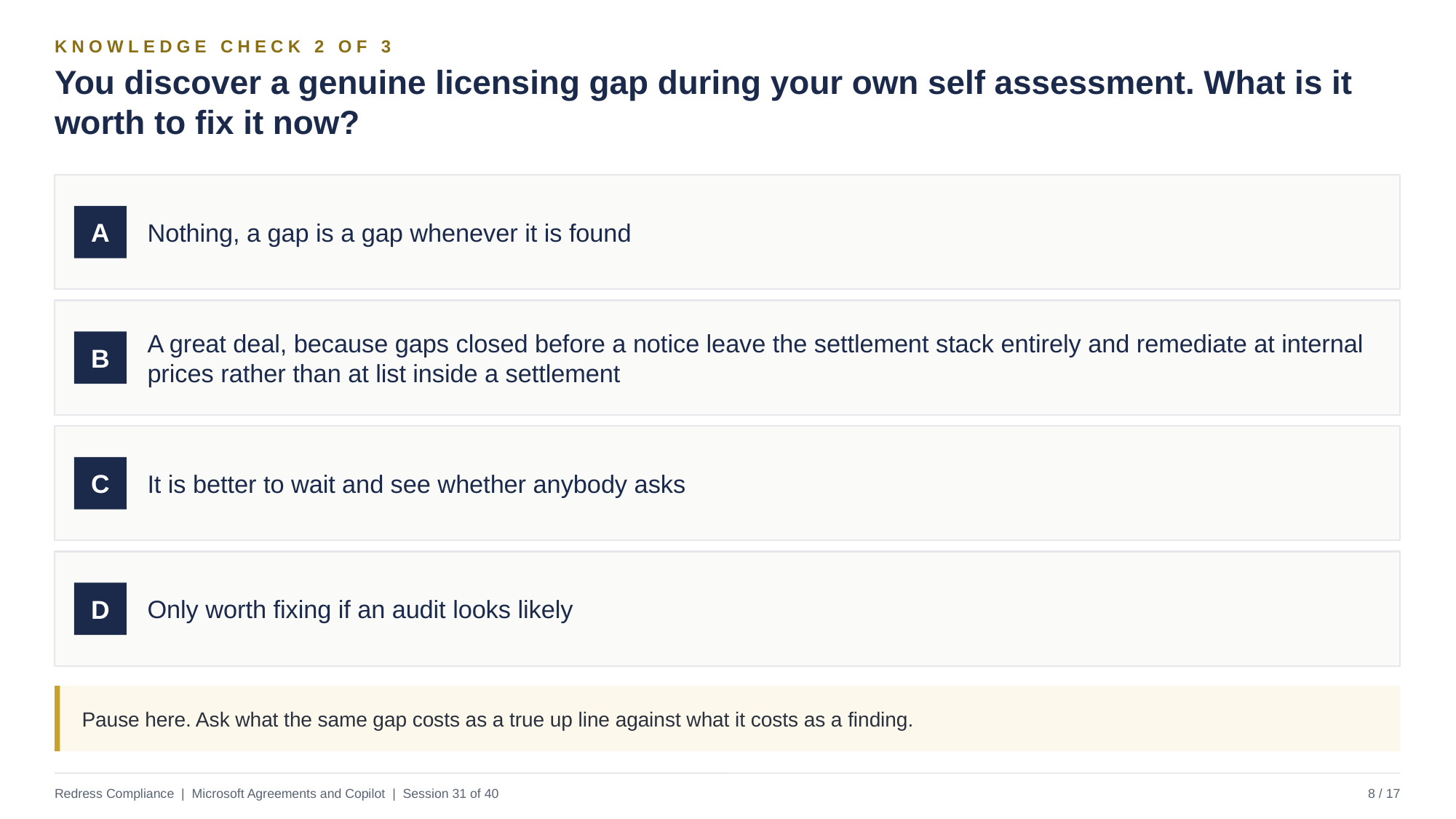

KNOWLEDGE CHECK 2 OF 3
You discover a genuine licensing gap during your own self assessment. What is it worth to fix it now?

Nothing, a gap is a gap whenever it is found

A

A great deal, because gaps closed before a notice leave the settlement stack entirely and remediate at internal prices rather than at list inside a settlement

B

It is better to wait and see whether anybody asks

C

Only worth fixing if an audit looks likely

D

Pause here. Ask what the same gap costs as a true up line against what it costs as a finding.

Redress Compliance  |  Microsoft Agreements and Copilot  |  Session 31 of 40
8 / 17